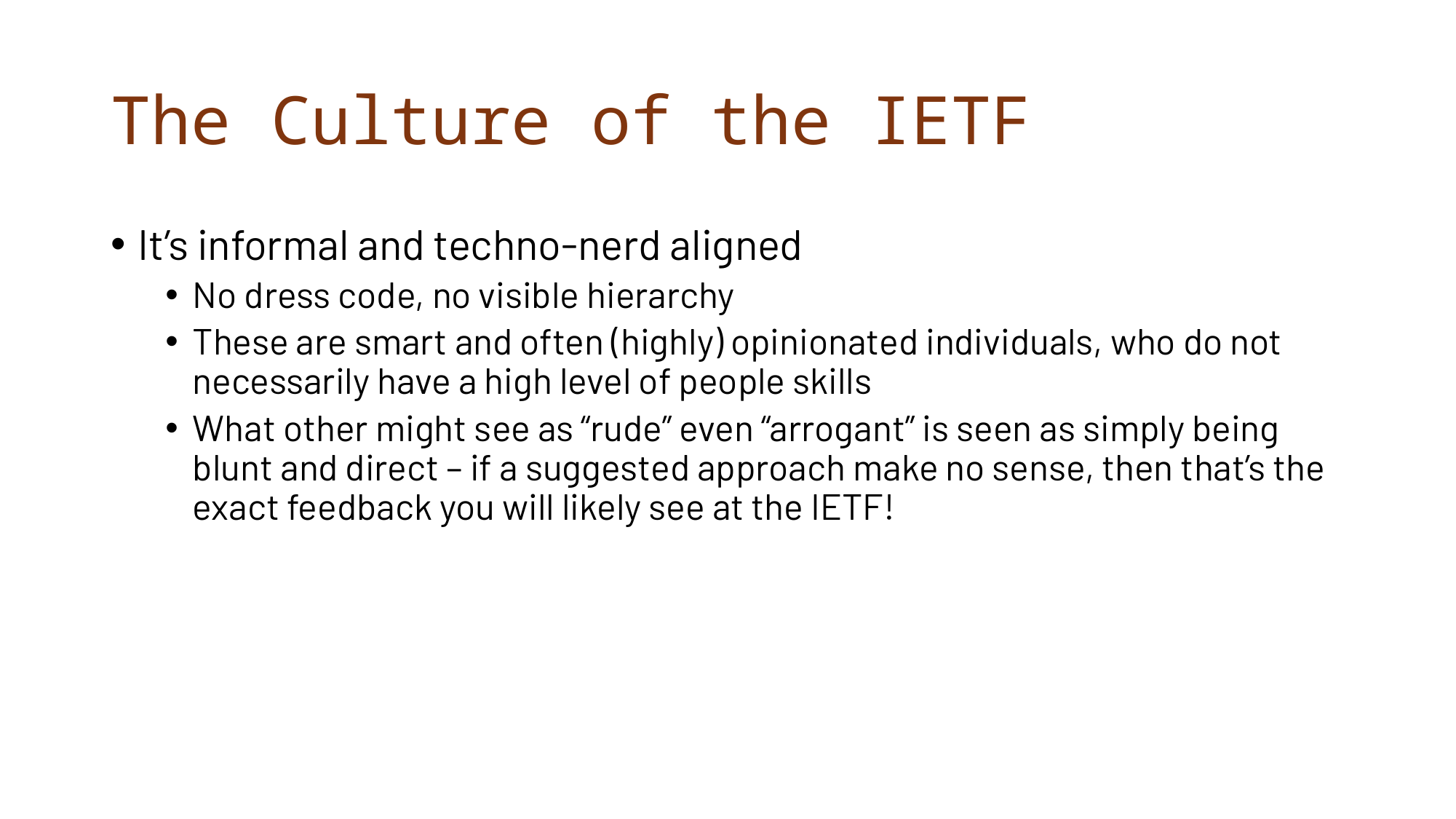

# The Culture of the IETF
It’s informal and techno-nerd aligned
No dress code, no visible hierarchy
These are smart and often (highly) opinionated individuals, who do not necessarily have a high level of people skills
What other might see as “rude” even “arrogant” is seen as simply being blunt and direct – if a suggested approach make no sense, then that’s the exact feedback you will likely see at the IETF!